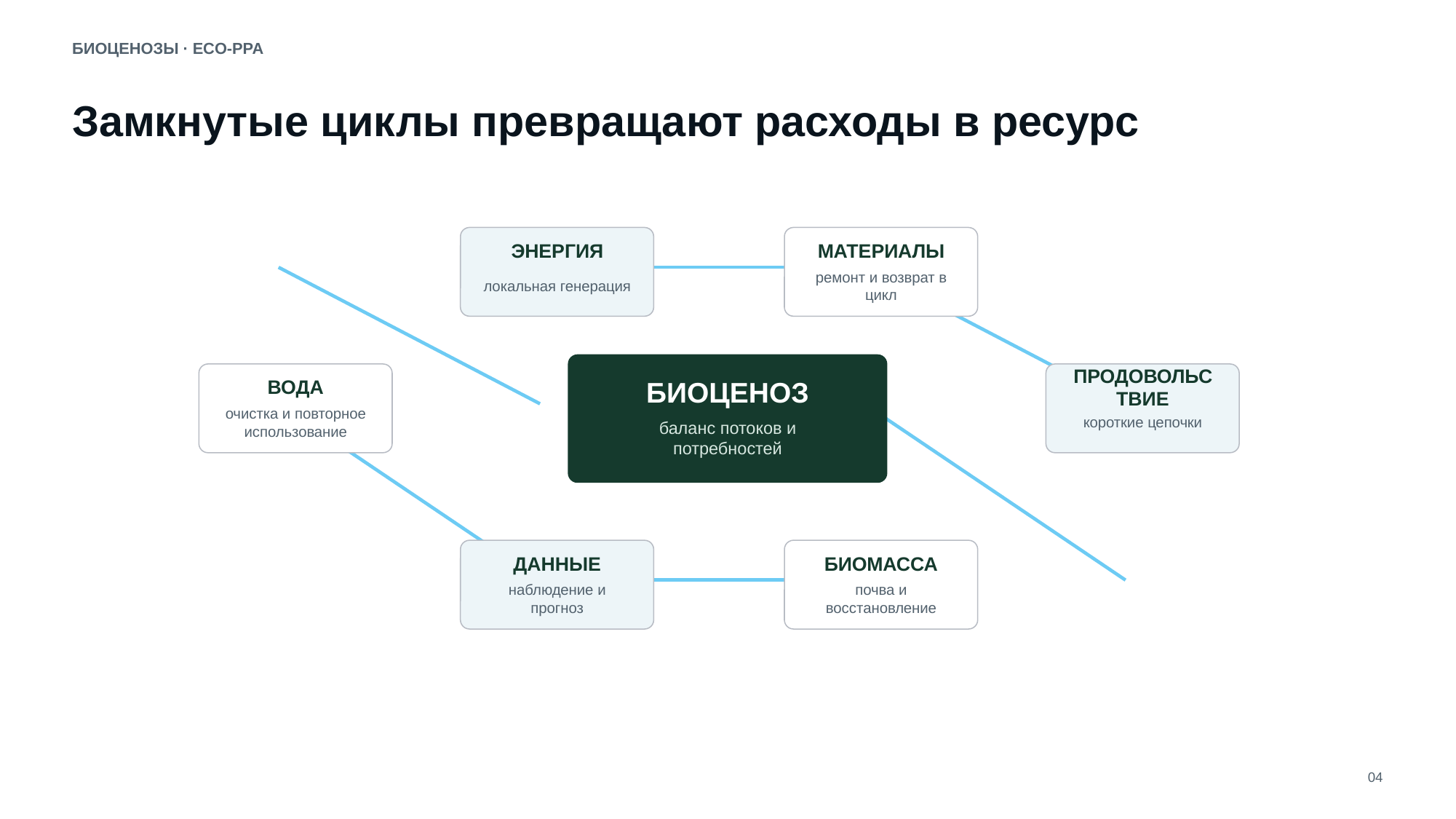

БИОЦЕНОЗЫ · ECO‑PPA
Замкнутые циклы превращают расходы в ресурс

ЭНЕРГИЯ
МАТЕРИАЛЫ
локальная генерация
ремонт и возврат в цикл

ВОДА
БИОЦЕНОЗ
ПРОДОВОЛЬСТВИЕ
очистка и повторное использование
короткие цепочки
баланс потоков и потребностей

ДАННЫЕ
БИОМАССА
наблюдение и прогноз
почва и восстановление
04